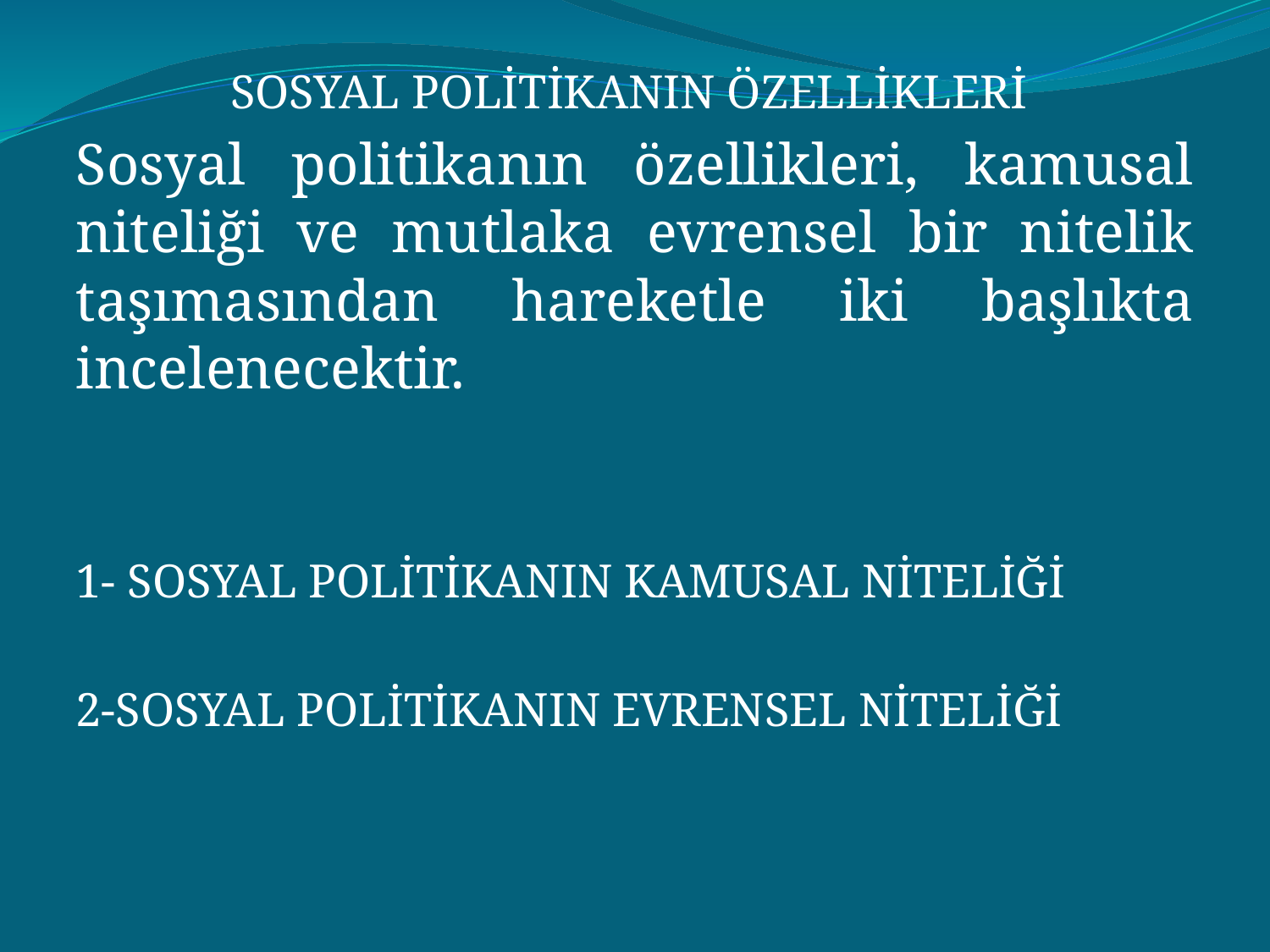

SOSYAL POLİTİKANIN ÖZELLİKLERİ
Sosyal politikanın özellikleri, kamusal niteliği ve mutlaka evrensel bir nitelik taşımasından hareketle iki başlıkta incelenecektir.

1- SOSYAL POLİTİKANIN KAMUSAL NİTELİĞİ

2-SOSYAL POLİTİKANIN EVRENSEL NİTELİĞİ